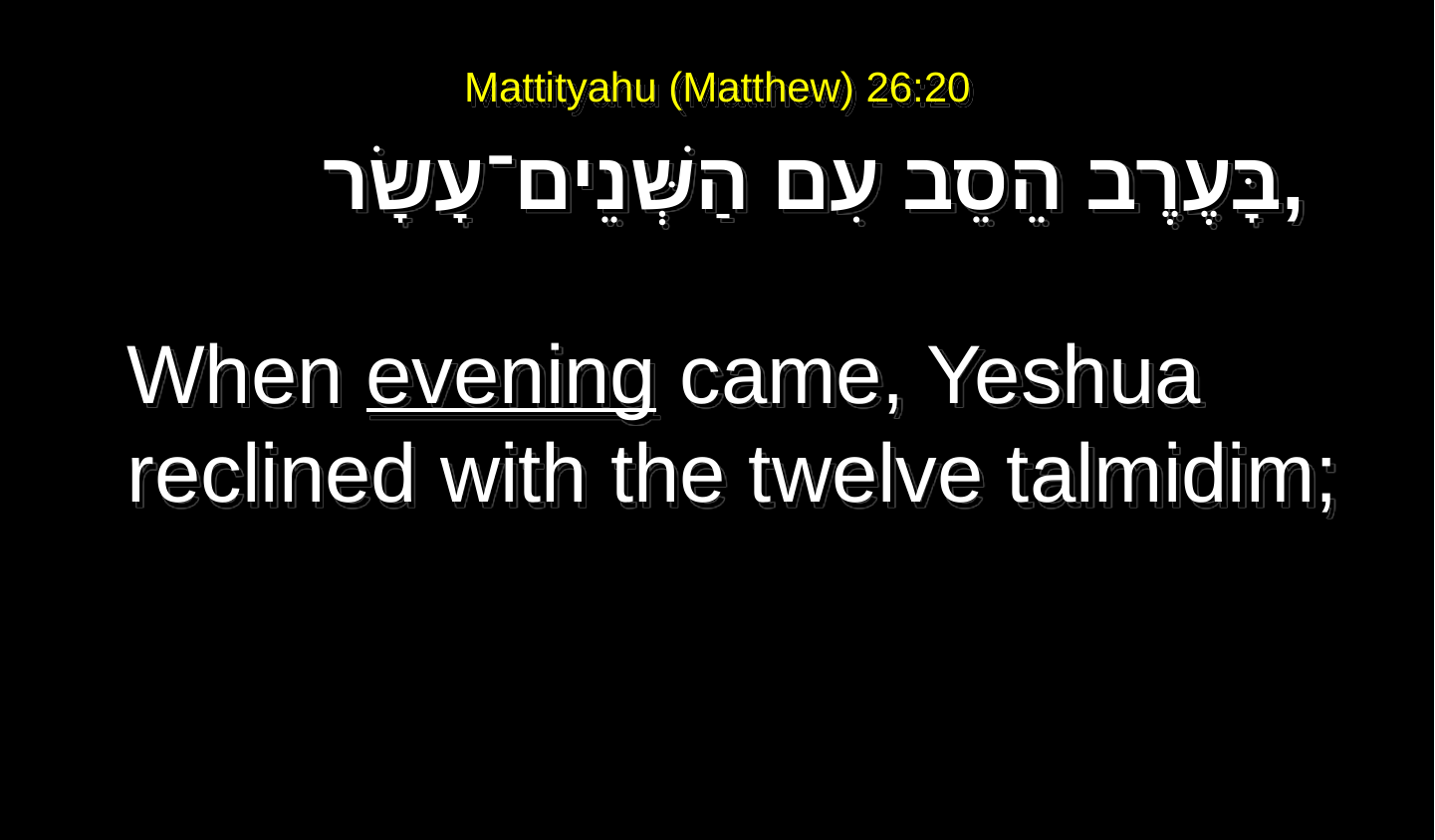

# Mattityahu (Matthew) 26:20
בָּעֶרֶב הֵסֵב עִם הַשְּׁנֵים־עָשָׂר,

   When evening came, Yeshua reclined with the twelve talmidim;